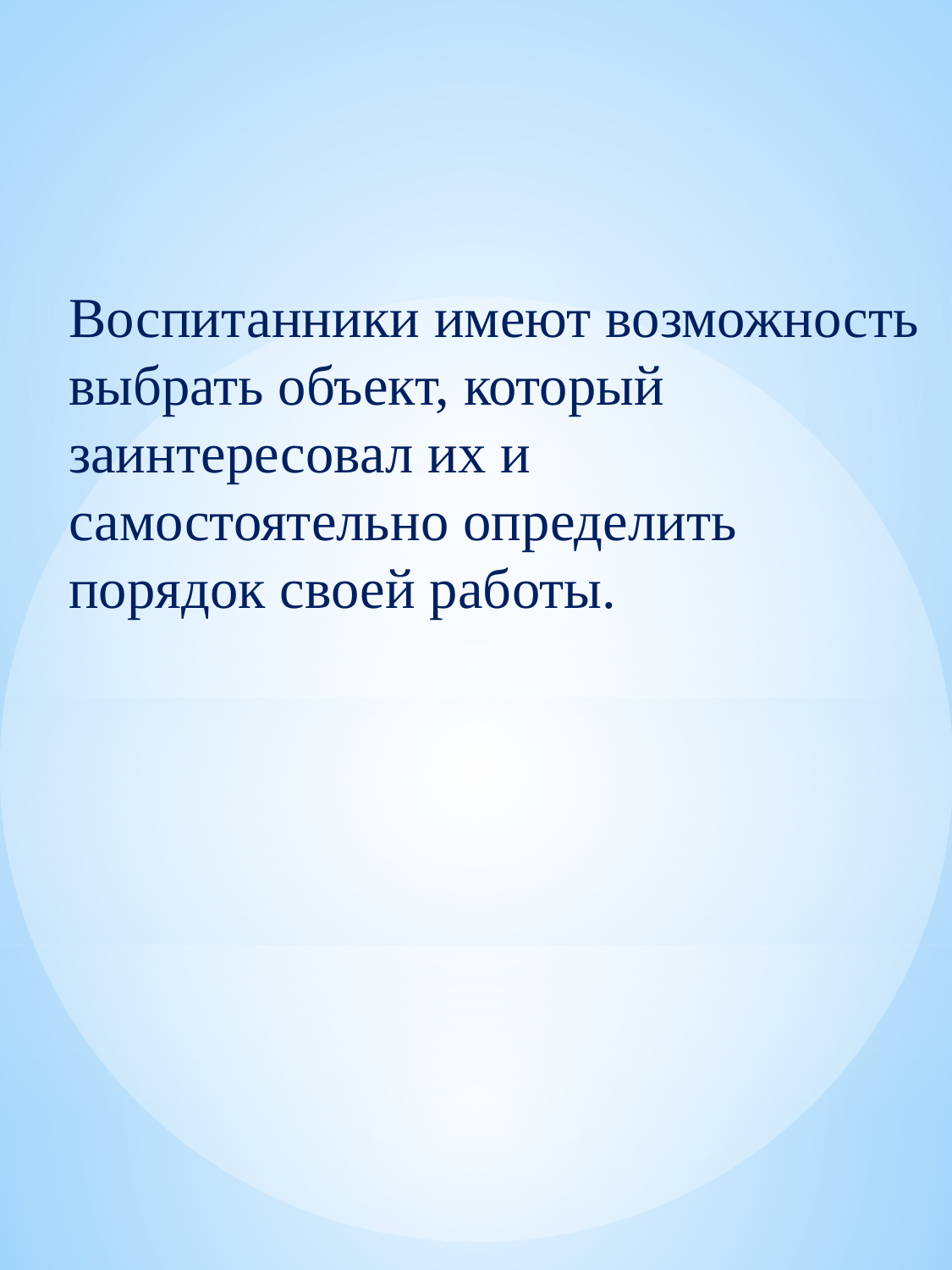

Воспитанники имеют возможность выбрать объект, который заинтересовал их и самостоятельно определить порядок своей работы.